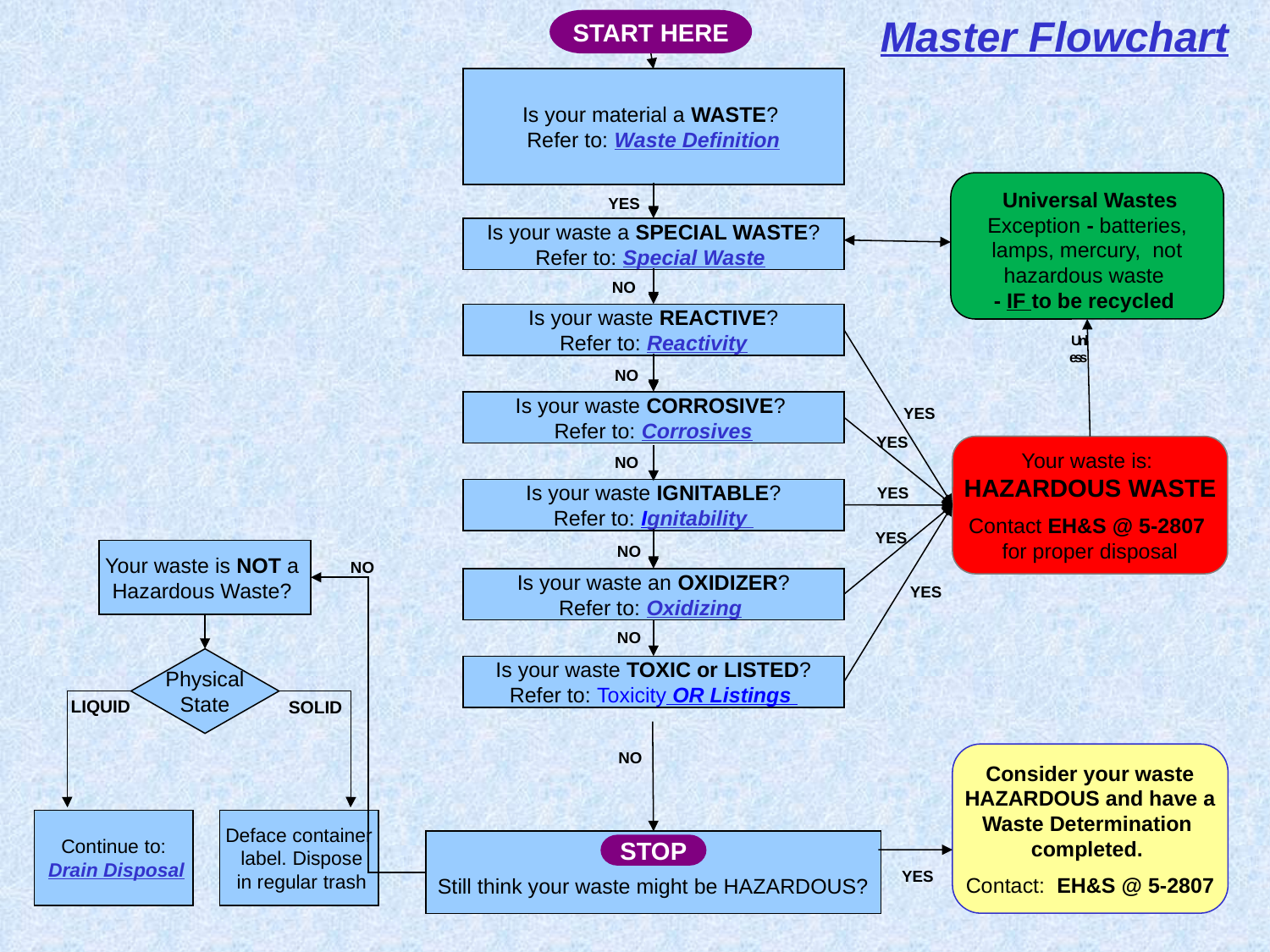

Master Flowchart
START HERE
Is your material a WASTE?
Refer to: Waste Definition
YES
Is your waste a SPECIAL WASTE?
Refer to: Special Waste
NO
Is your waste REACTIVE?
Refer to: Reactivity
NO
Is your waste CORROSIVE?
Refer to: Corrosives
NO
Is your waste IGNITABLE?
Refer to: Ignitability
NO
Is your waste an OXIDIZER?
Refer to: Oxidizing
NO
Is your waste TOXIC or LISTED?
Refer to: Toxicity OR Listings

Still think your waste might be HAZARDOUS?
STOP
NO
YES
YES
Your waste is:
HAZARDOUS WASTE

Contact EH&S @ 5-2807
for proper disposal
YES
YES
Your waste is NOT a
Hazardous Waste?
NO
YES
Physical
State
LIQUID
SOLID
NO
Consider your waste
 HAZARDOUS and have a
Waste Determination
completed.

Contact:  EH&S @ 5-2807
Continue to:
 Drain Disposal
Deface container
 label. Dispose
 in regular trash

YES
 Universal Wastes Exception - batteries, lamps, mercury,  not hazardous waste
- IF to be recycled
Unless
11